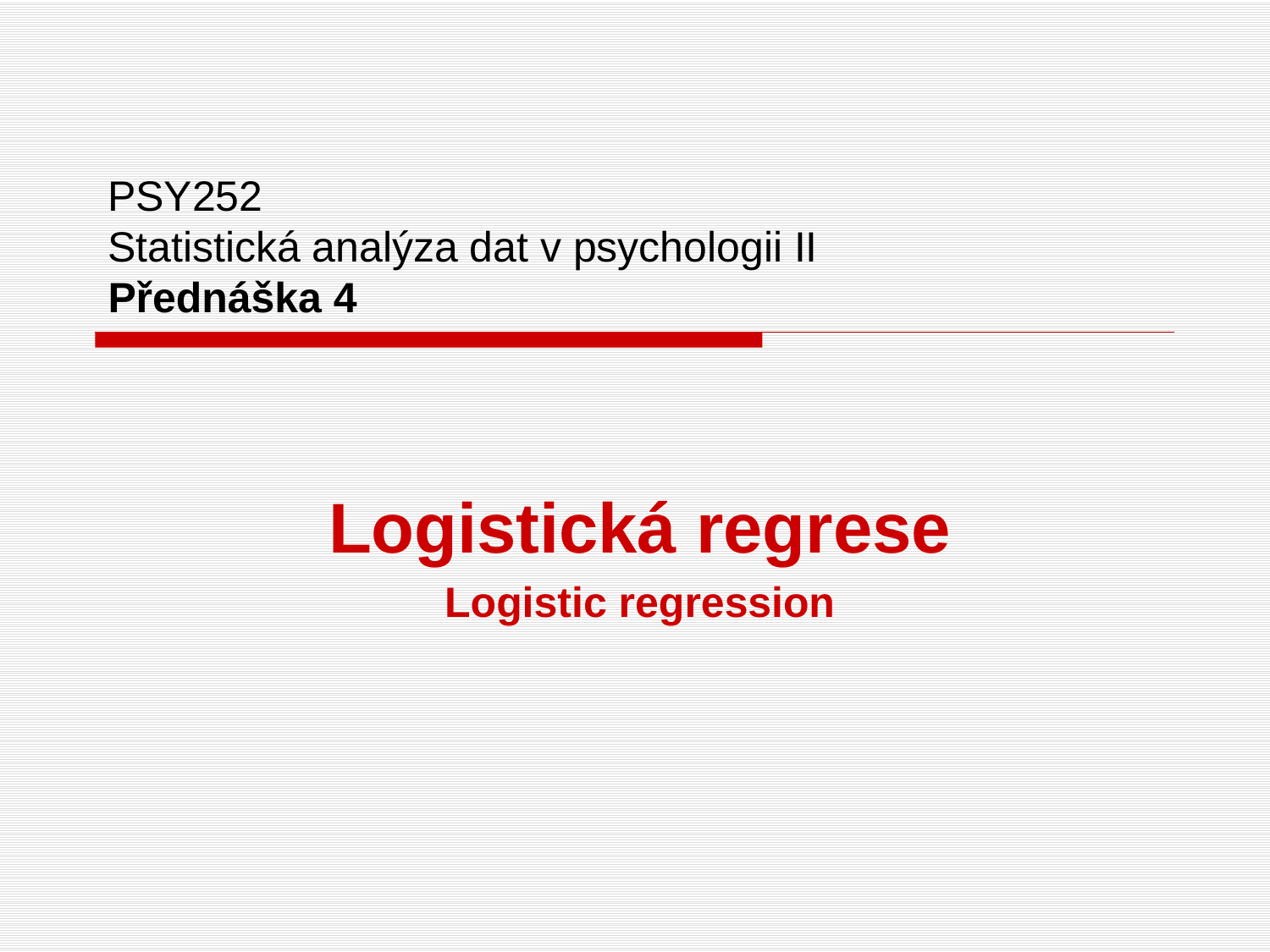

# PSY252 Statistická analýza dat v psychologii II Přednáška 4
Logistická regrese
Logistic regression